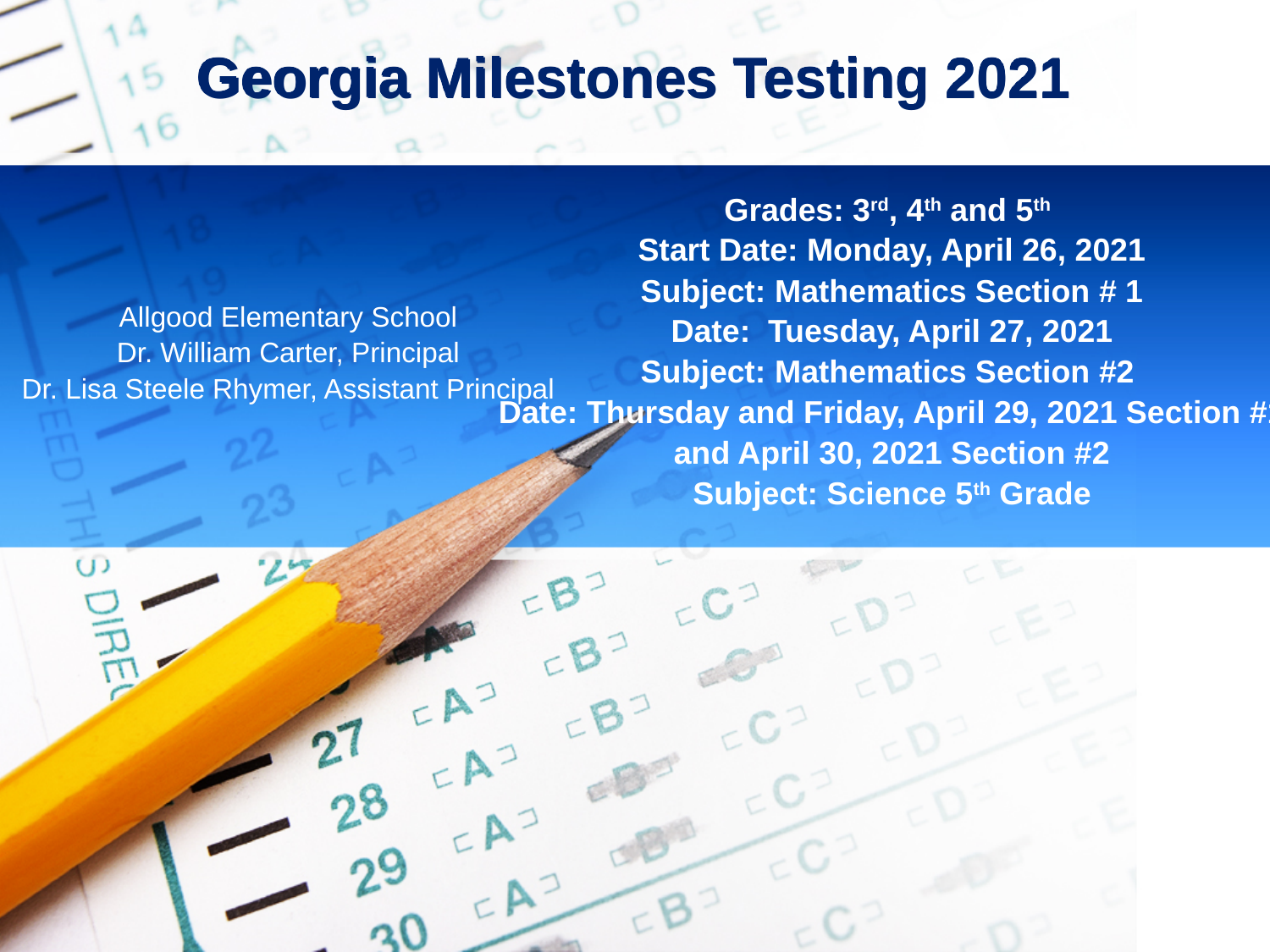

# Georgia Milestones Testing 2021
Grades: 3rd, 4th and 5th
Start Date: Monday, April 26, 2021
Subject: Mathematics Section # 1
Date:  Tuesday, April 27, 2021
Subject: Mathematics Section #2
Date: Thursday and Friday, April 29, 2021 Section #1
and April 30, 2021 Section #2
Subject: Science 5th Grade
Allgood Elementary School
Dr. William Carter, Principal
Dr. Lisa Steele Rhymer, Assistant Principal